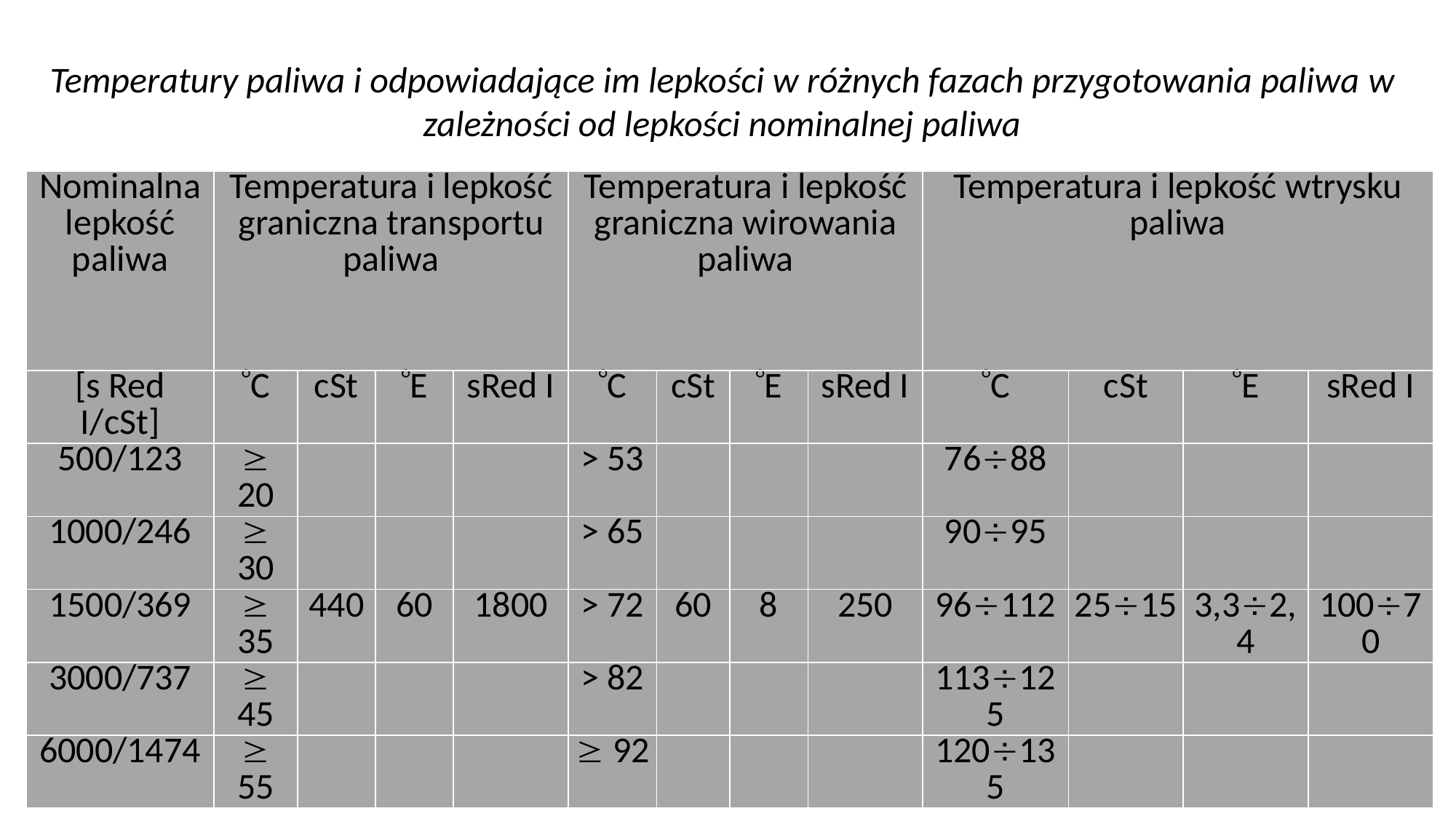

Temperatury paliwa i odpowiadające im lepkości w różnych fazach przygotowania paliwa w zależności od lepkości nominalnej paliwa

| Nominalna lepkość paliwa | Temperatura i lepkość graniczna transportu paliwa |  |  |  | Temperatura i lepkość graniczna wirowania paliwa |  |  |  | Temperatura i lepkość wtrysku paliwa |  |  |  |
| --- | --- | --- | --- | --- | --- | --- | --- | --- | --- | --- | --- | --- |
| [s Red I/cSt] | °C | cSt | °E | sRed I | °C | cSt | °E | sRed I | °C | cSt | °E | sRed I |
| 500/123 | ≥ 20 |  |  |  | > 53 |  |  |  | 76÷88 |  |  |  |
| 1000/246 | ≥ 30 |  |  |  | > 65 |  |  |  | 90÷95 |  |  |  |
| 1500/369 | ≥ 35 | 440 | 60 | 1800 | > 72 | 60 | 8 | 250 | 96÷112 | 25÷15 | 3,3÷2,4 | 100÷70 |
| 3000/737 | ≥ 45 |  |  |  | > 82 |  |  |  | 113÷125 |  |  |  |
| 6000/1474 | ≥ 55 |  |  |  | ≥ 92 |  |  |  | 120÷135 |  |  |  |